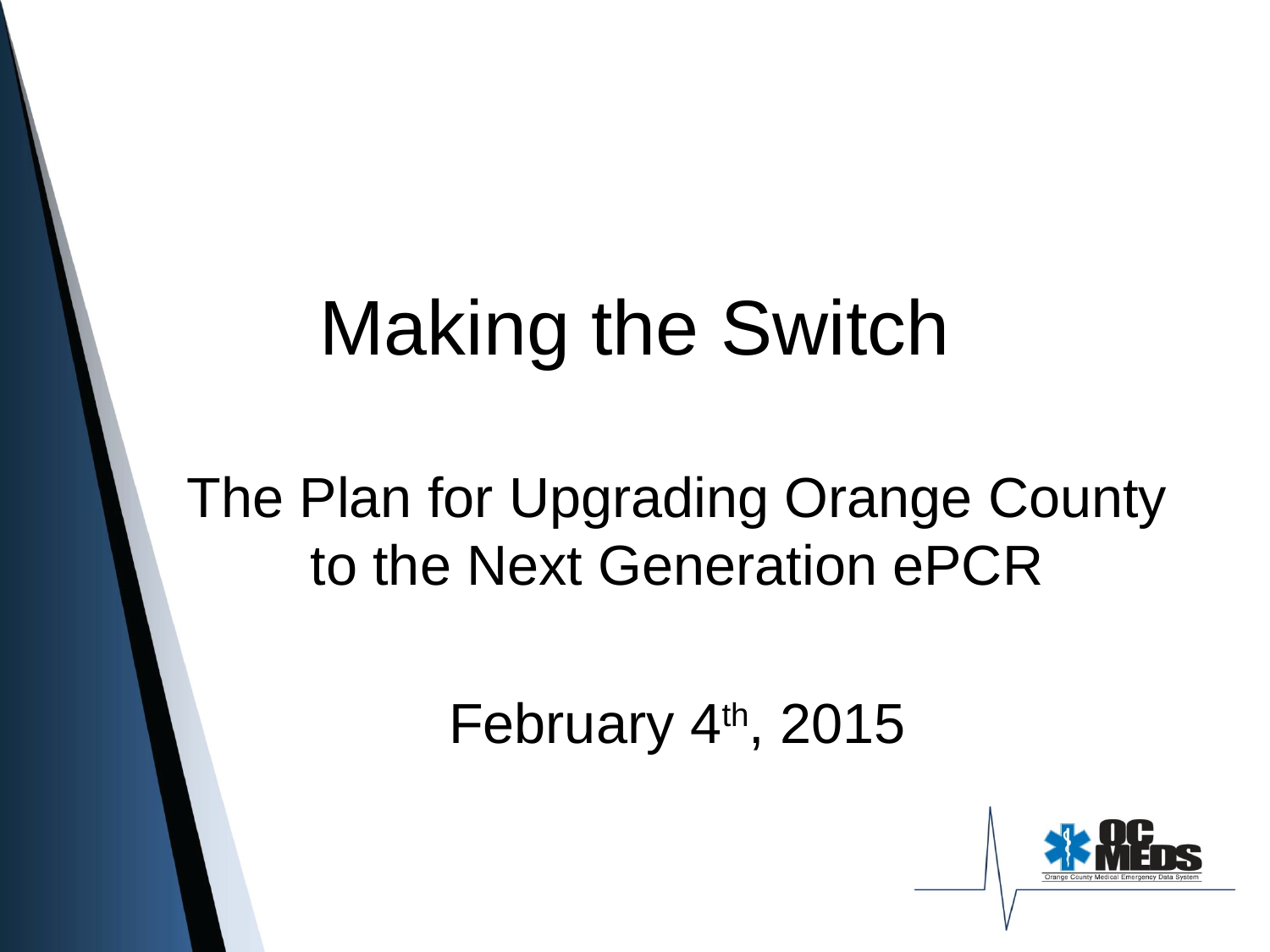

# Making the Switch
The Plan for Upgrading Orange County to the Next Generation ePCR

February 4th, 2015